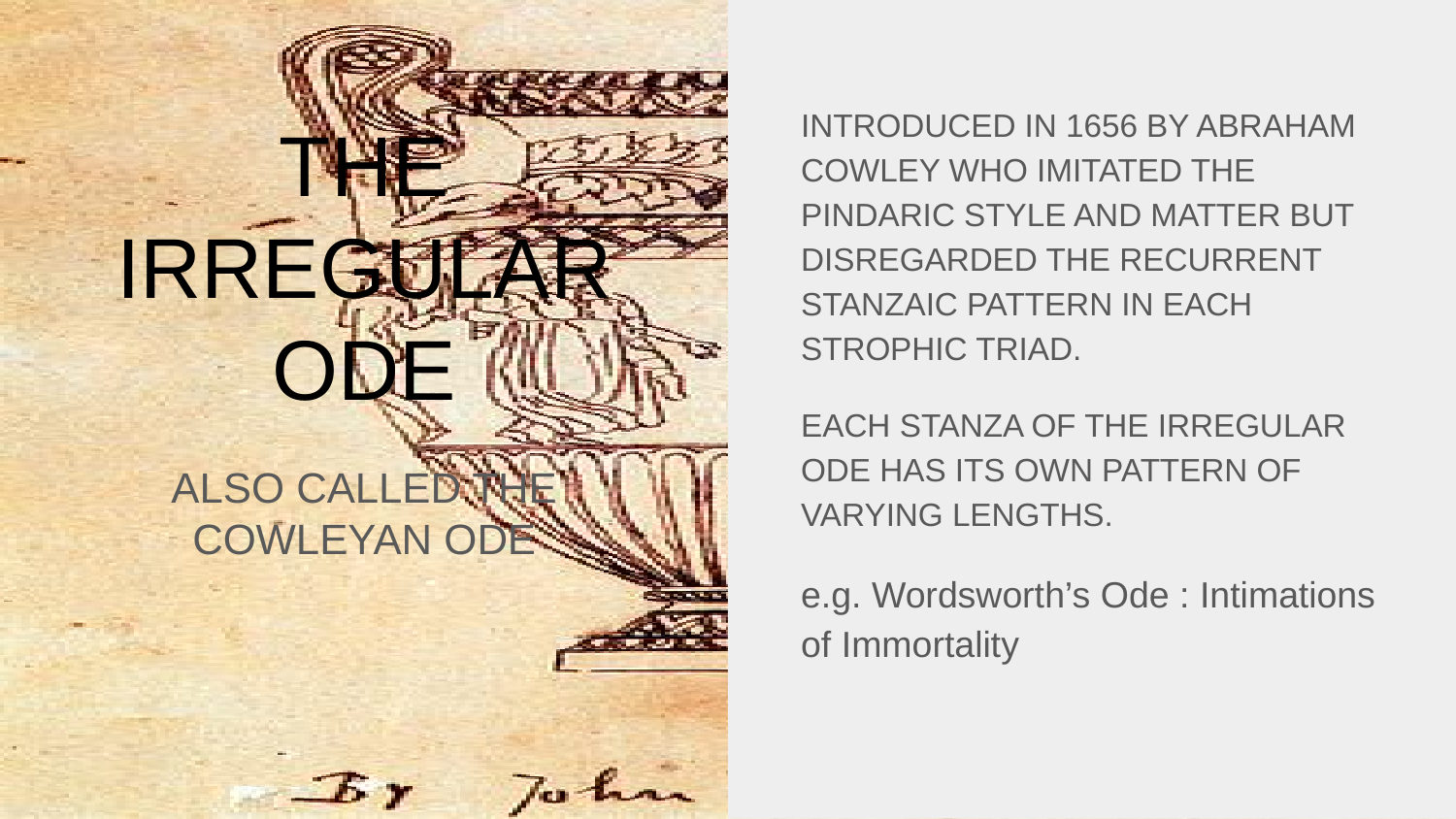

INTRODUCED IN 1656 BY ABRAHAM COWLEY WHO IMITATED THE PINDARIC STYLE AND MATTER BUT DISREGARDED THE RECURRENT STANZAIC PATTERN IN EACH STROPHIC TRIAD.
EACH STANZA OF THE IRREGULAR ODE HAS ITS OWN PATTERN OF VARYING LENGTHS.
e.g. Wordsworth’s Ode : Intimations of Immortality
# THE IRREGULAR ODE
ALSO CALLED THE COWLEYAN ODE